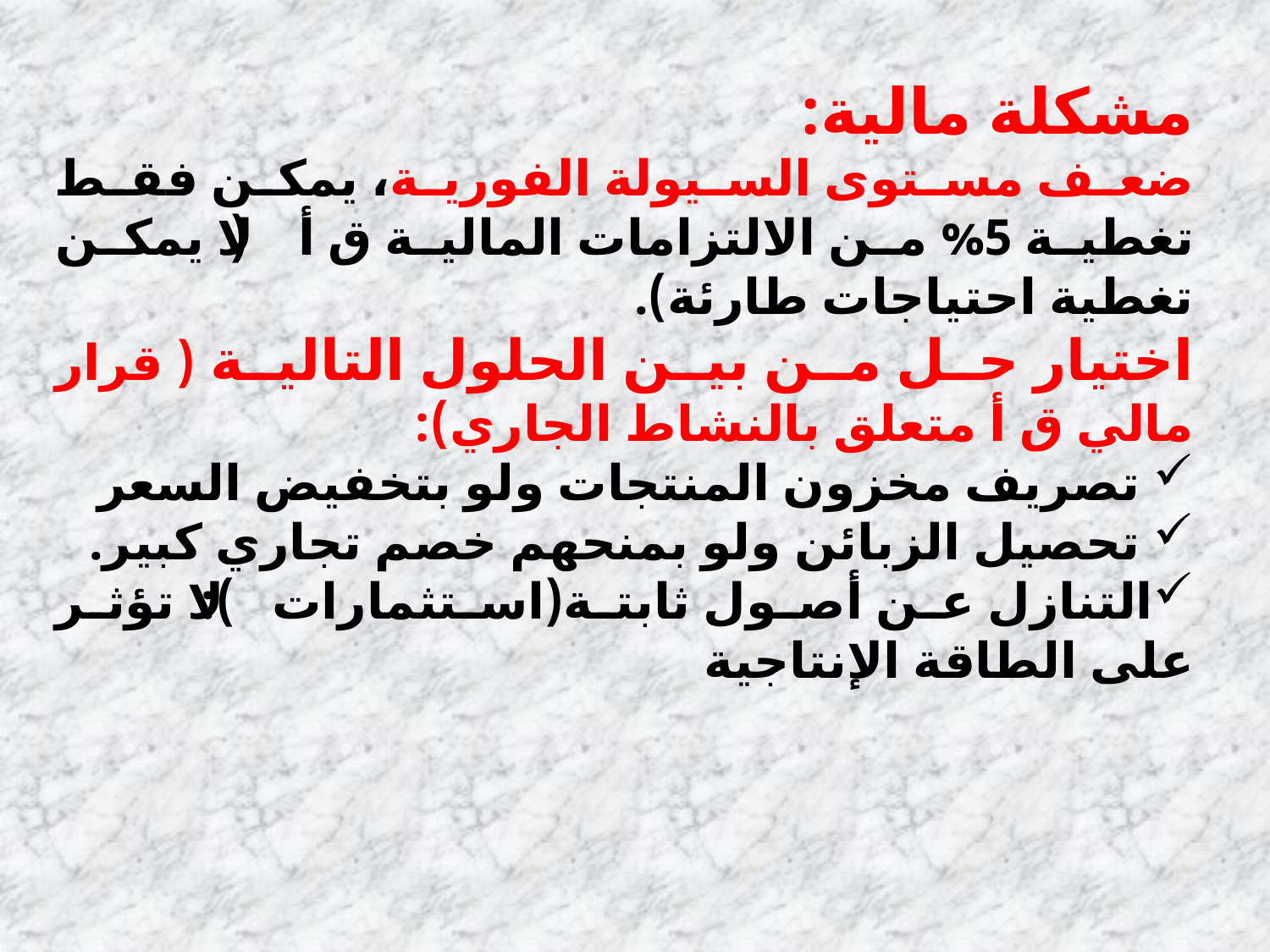

مشكلة مالية:
ضعف مستوى السيولة الفورية، يمكن فقط تغطية 5% من الالتزامات المالية ق أ ( لا يمكن تغطية احتياجات طارئة).
اختيار حل من بين الحلول التالية ( قرار مالي ق أ متعلق بالنشاط الجاري):
 تصريف مخزون المنتجات ولو بتخفيض السعر
 تحصيل الزبائن ولو بمنحهم خصم تجاري كبير.
التنازل عن أصول ثابتة(استثمارات): لا تؤثر على الطاقة الإنتاجية